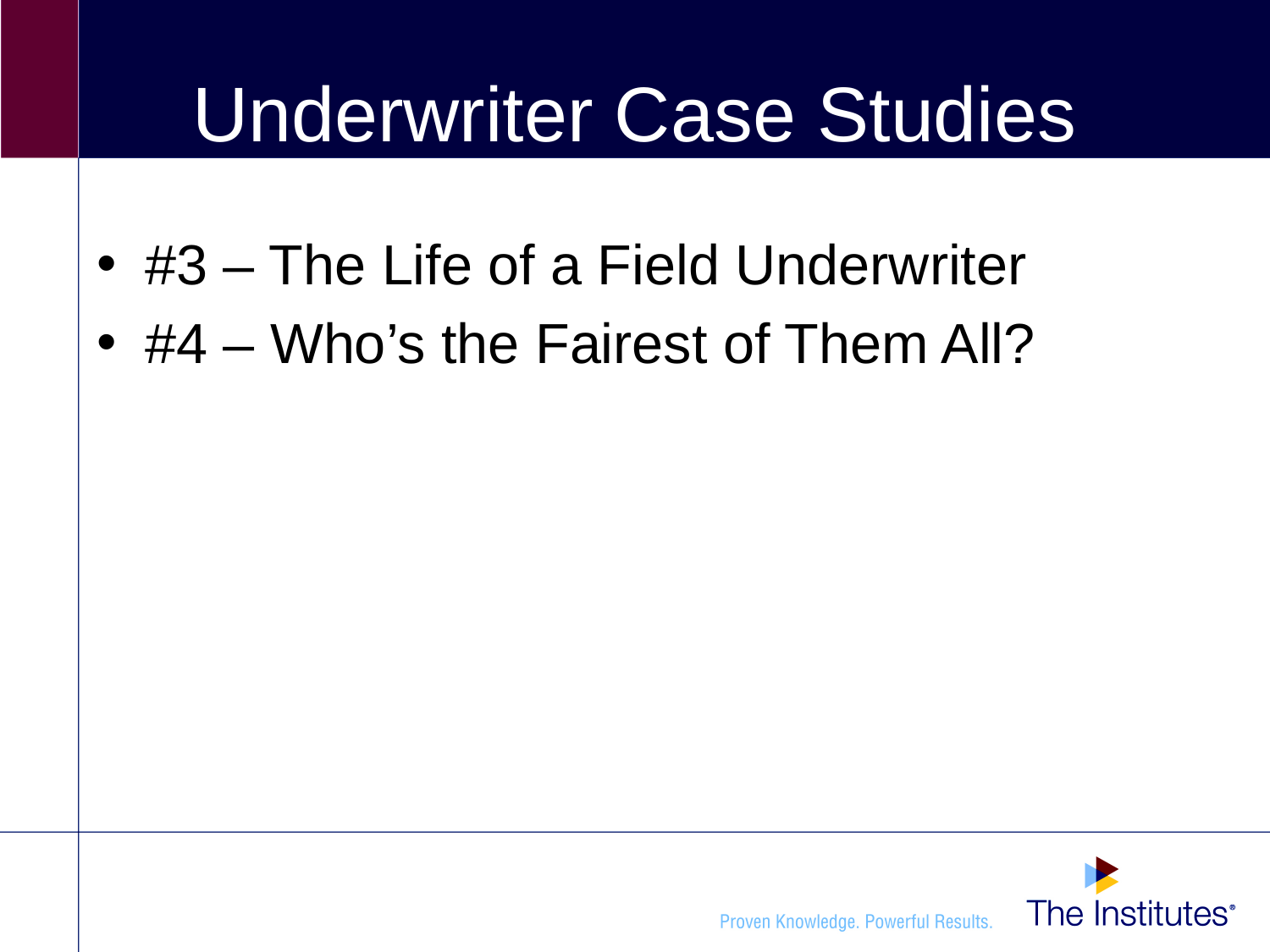

# Underwriter Case Studies
#3 – The Life of a Field Underwriter
#4 – Who’s the Fairest of Them All?